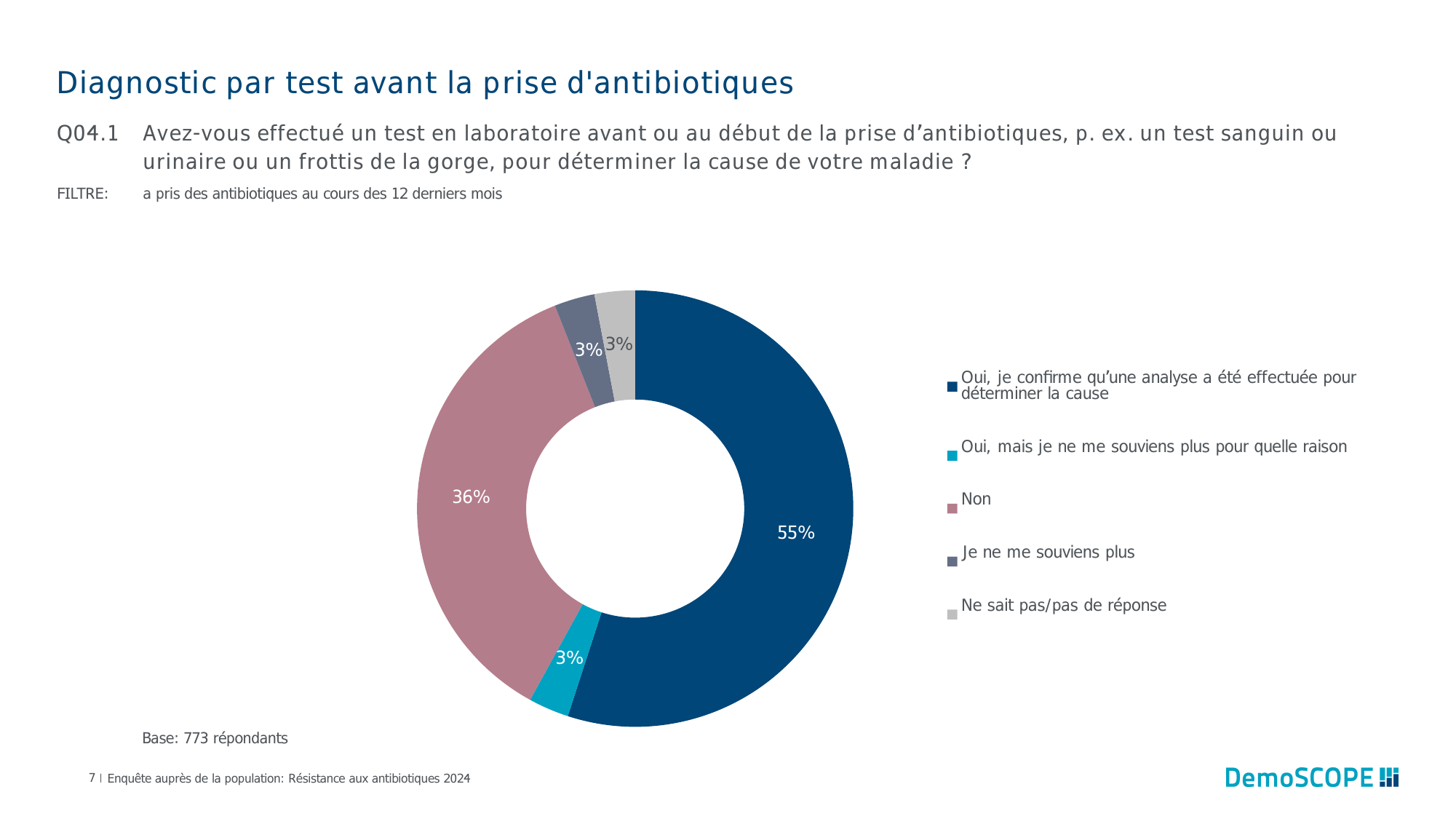

# Diagnostic par test avant la prise d'antibiotiques
Q04.1	Avez-vous effectué un test en laboratoire avant ou au début de la prise d’antibiotiques, p. ex. un test sanguin ou urinaire ou un frottis de la gorge, pour déterminer la cause de votre maladie ?
FILTRE:	a pris des antibiotiques au cours des 12 derniers mois

### Chart

| Category | Datenreihe 1 |
|---|---|
| Oui, je confirme qu’une analyse a été effectuée pour déterminer la cause | 0.55 |
| Oui, mais je ne me souviens plus pour quelle raison | 0.03 |
| Non | 0.36 |
| Je ne me souviens plus | 0.03 |
| Ne sait pas/pas de réponse | 0.03 |
Base: 773 répondants

7 |
Enquête auprès de la population: Résistance aux antibiotiques 2024